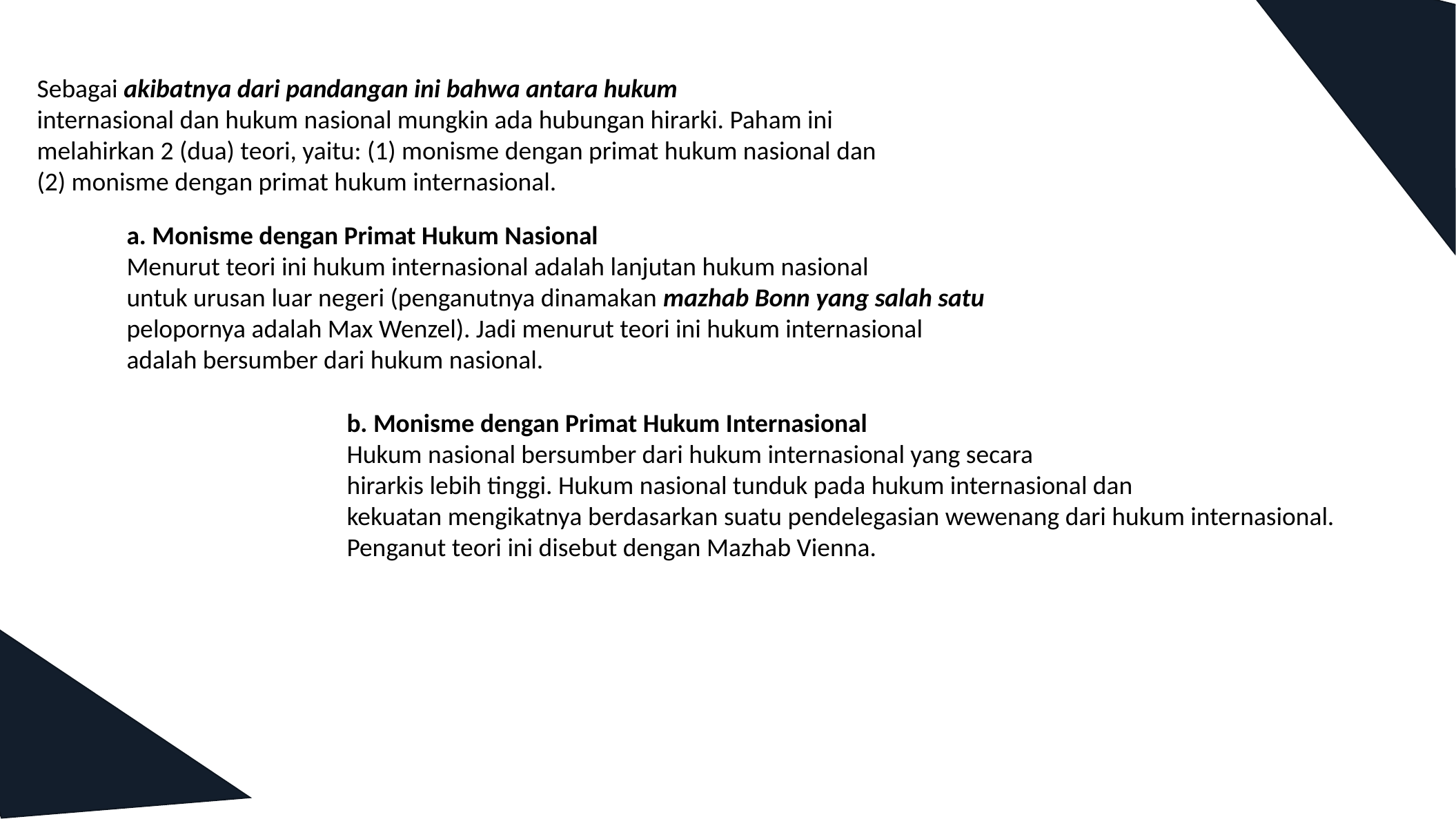

Sebagai akibatnya dari pandangan ini bahwa antara hukum
internasional dan hukum nasional mungkin ada hubungan hirarki. Paham ini
melahirkan 2 (dua) teori, yaitu: (1) monisme dengan primat hukum nasional dan
(2) monisme dengan primat hukum internasional.
a. Monisme dengan Primat Hukum Nasional
Menurut teori ini hukum internasional adalah lanjutan hukum nasional
untuk urusan luar negeri (penganutnya dinamakan mazhab Bonn yang salah satu
pelopornya adalah Max Wenzel). Jadi menurut teori ini hukum internasional
adalah bersumber dari hukum nasional.
b. Monisme dengan Primat Hukum Internasional
Hukum nasional bersumber dari hukum internasional yang secara
hirarkis lebih tinggi. Hukum nasional tunduk pada hukum internasional dan
kekuatan mengikatnya berdasarkan suatu pendelegasian wewenang dari hukum internasional. Penganut teori ini disebut dengan Mazhab Vienna.